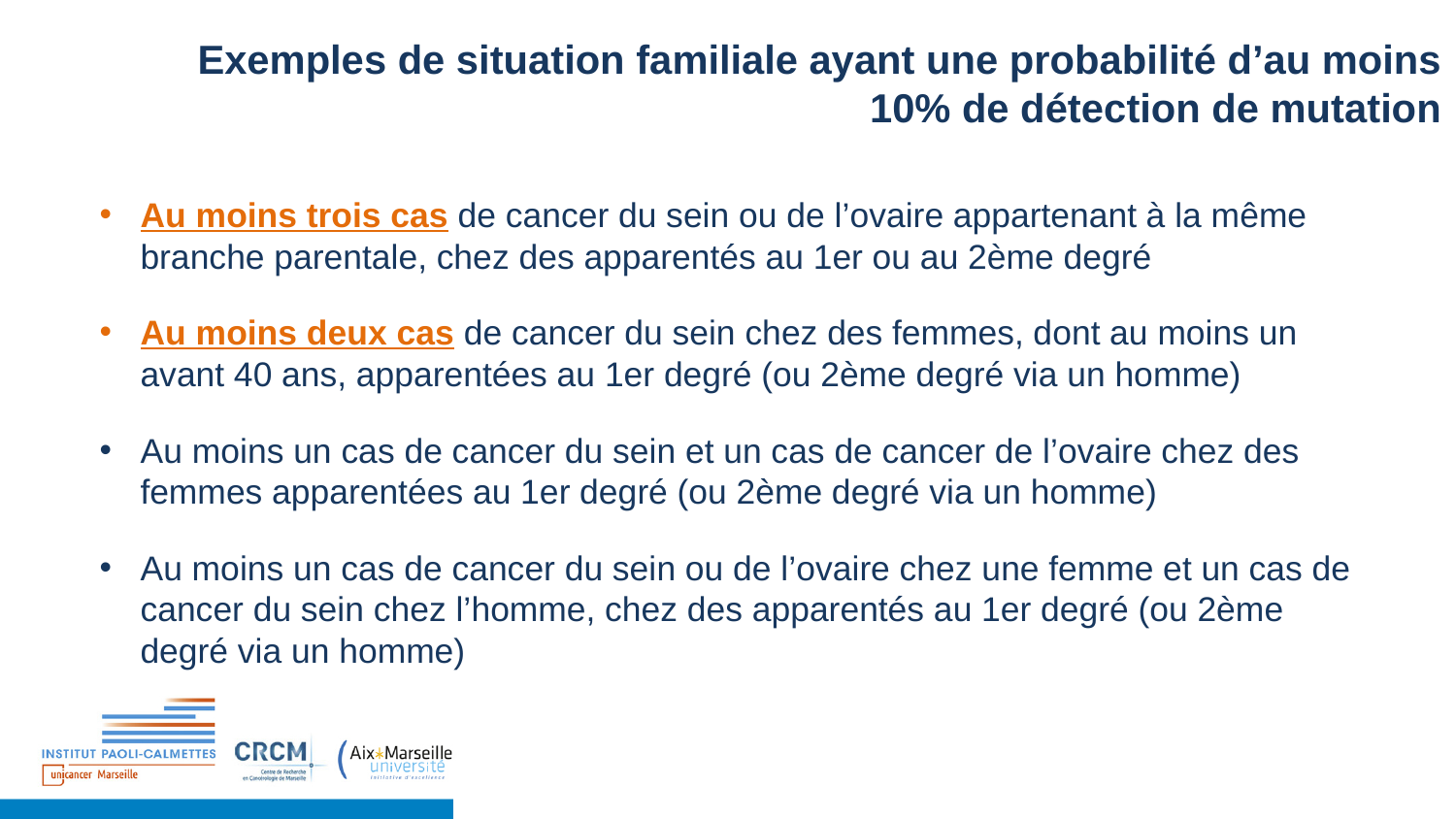

Exemples de situation familiale ayant une probabilité d’au moins 10% de détection de mutation
Au moins trois cas de cancer du sein ou de l’ovaire appartenant à la même branche parentale, chez des apparentés au 1er ou au 2ème degré

Au moins deux cas de cancer du sein chez des femmes, dont au moins un avant 40 ans, apparentées au 1er degré (ou 2ème degré via un homme)

Au moins un cas de cancer du sein et un cas de cancer de l’ovaire chez des femmes apparentées au 1er degré (ou 2ème degré via un homme)

Au moins un cas de cancer du sein ou de l’ovaire chez une femme et un cas de cancer du sein chez l’homme, chez des apparentés au 1er degré (ou 2ème degré via un homme)